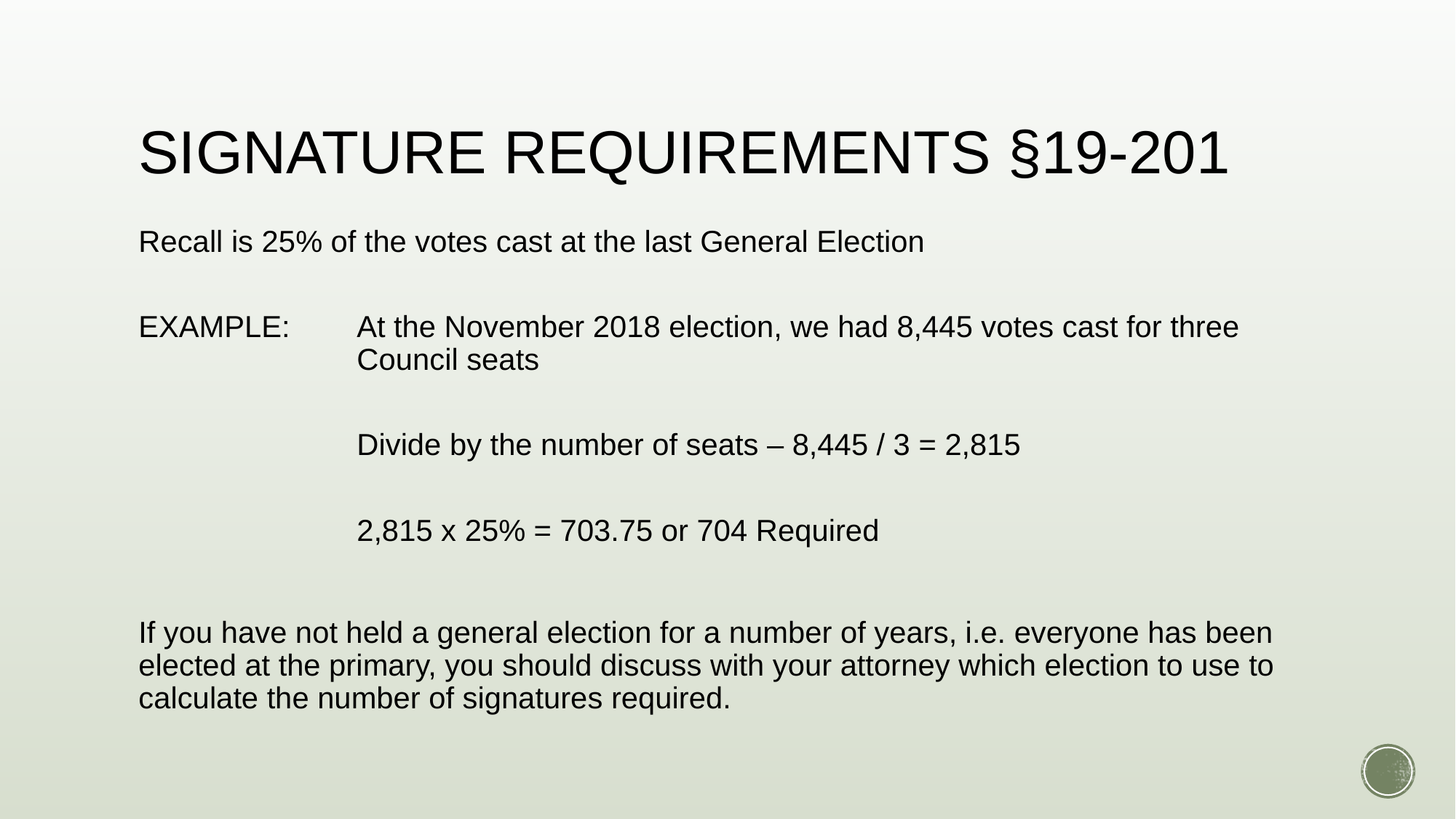

# SIGNATURE REQUIREMENTS §19-201
Recall is 25% of the votes cast at the last General Election

EXAMPLE:	At the November 2018 election, we had 8,445 votes cast for three Council seats

Divide by the number of seats – 8,445 / 3 = 2,815

2,815 x 25% = 703.75 or 704 Required

If you have not held a general election for a number of years, i.e. everyone has been elected at the primary, you should discuss with your attorney which election to use to calculate the number of signatures required.